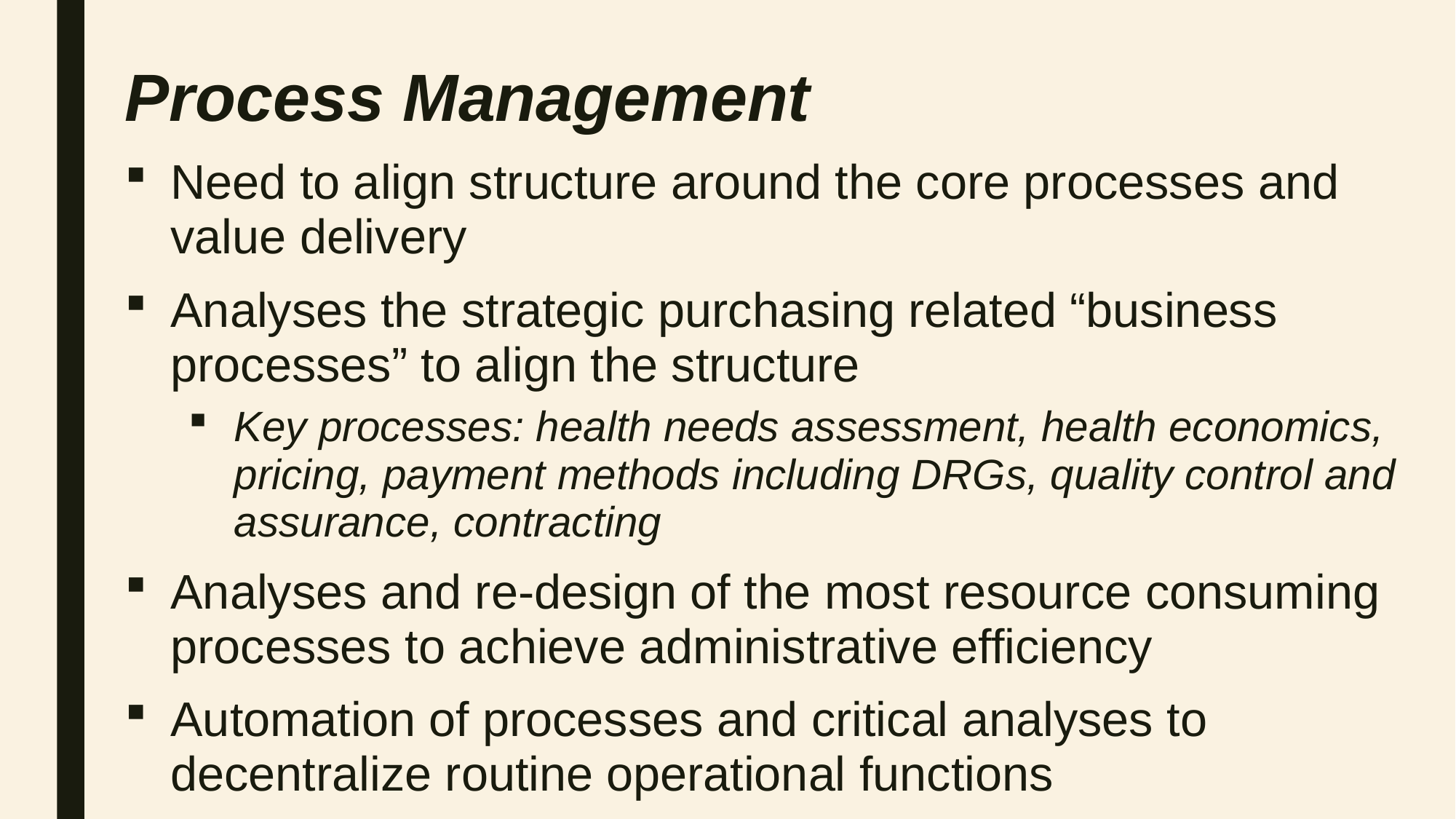

# Process Management
Need to align structure around the core processes and value delivery
Analyses the strategic purchasing related “business processes” to align the structure
Key processes: health needs assessment, health economics, pricing, payment methods including DRGs, quality control and assurance, contracting
Analyses and re-design of the most resource consuming processes to achieve administrative efficiency
Automation of processes and critical analyses to decentralize routine operational functions